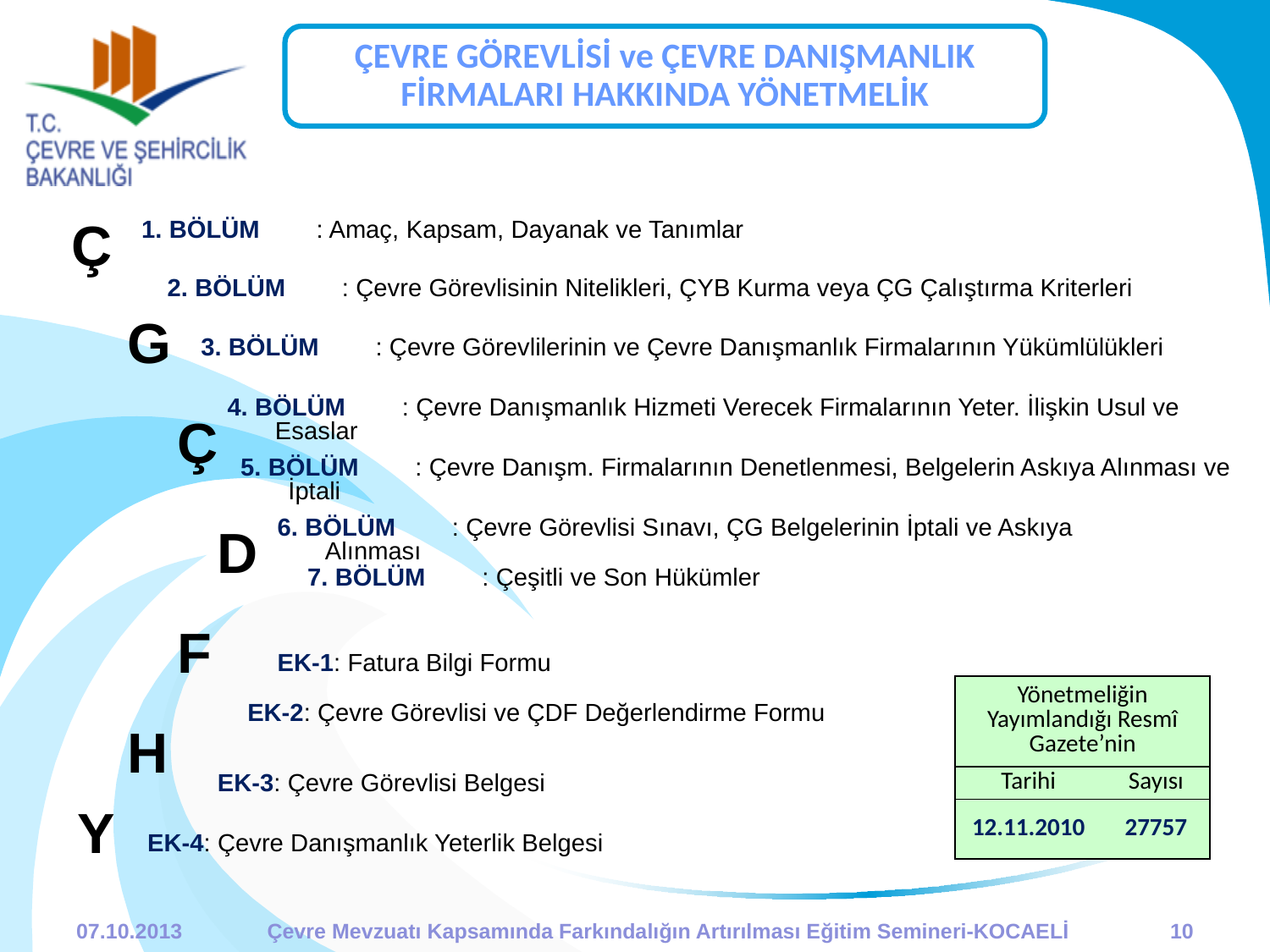

ÇEVRE GÖREVLİSİ ve ÇEVRE DANIŞMANLIK FİRMALARI HAKKINDA YÖNETMELİK
Ç
1. BÖLÜM	: Amaç, Kapsam, Dayanak ve Tanımlar
2. BÖLÜM	: Çevre Görevlisinin Nitelikleri, ÇYB Kurma veya ÇG Çalıştırma Kriterleri
G
3. BÖLÜM	: Çevre Görevlilerinin ve Çevre Danışmanlık Firmalarının Yükümlülükleri
4. BÖLÜM	: Çevre Danışmanlık Hizmeti Verecek Firmalarının Yeter. İlişkin Usul ve Esaslar
Ç
5. BÖLÜM	: Çevre Danışm. Firmalarının Denetlenmesi, Belgelerin Askıya Alınması ve İptali

D
6. BÖLÜM	: Çevre Görevlisi Sınavı, ÇG Belgelerinin İptali ve Askıya Alınması
7. BÖLÜM	: Çeşitli ve Son Hükümler
F
EK-1: Fatura Bilgi Formu
| Yönetmeliğin Yayımlandığı Resmî Gazete’nin |  |
| --- | --- |
| Tarihi | Sayısı |
| 12.11.2010 | 27757 |
EK-2: Çevre Görevlisi ve ÇDF Değerlendirme Formu
H
EK-3: Çevre Görevlisi Belgesi
Y
EK-4: Çevre Danışmanlık Yeterlik Belgesi
07.10.2013
Çevre Mevzuatı Kapsamında Farkındalığın Artırılması Eğitim Semineri-KOCAELİ
10